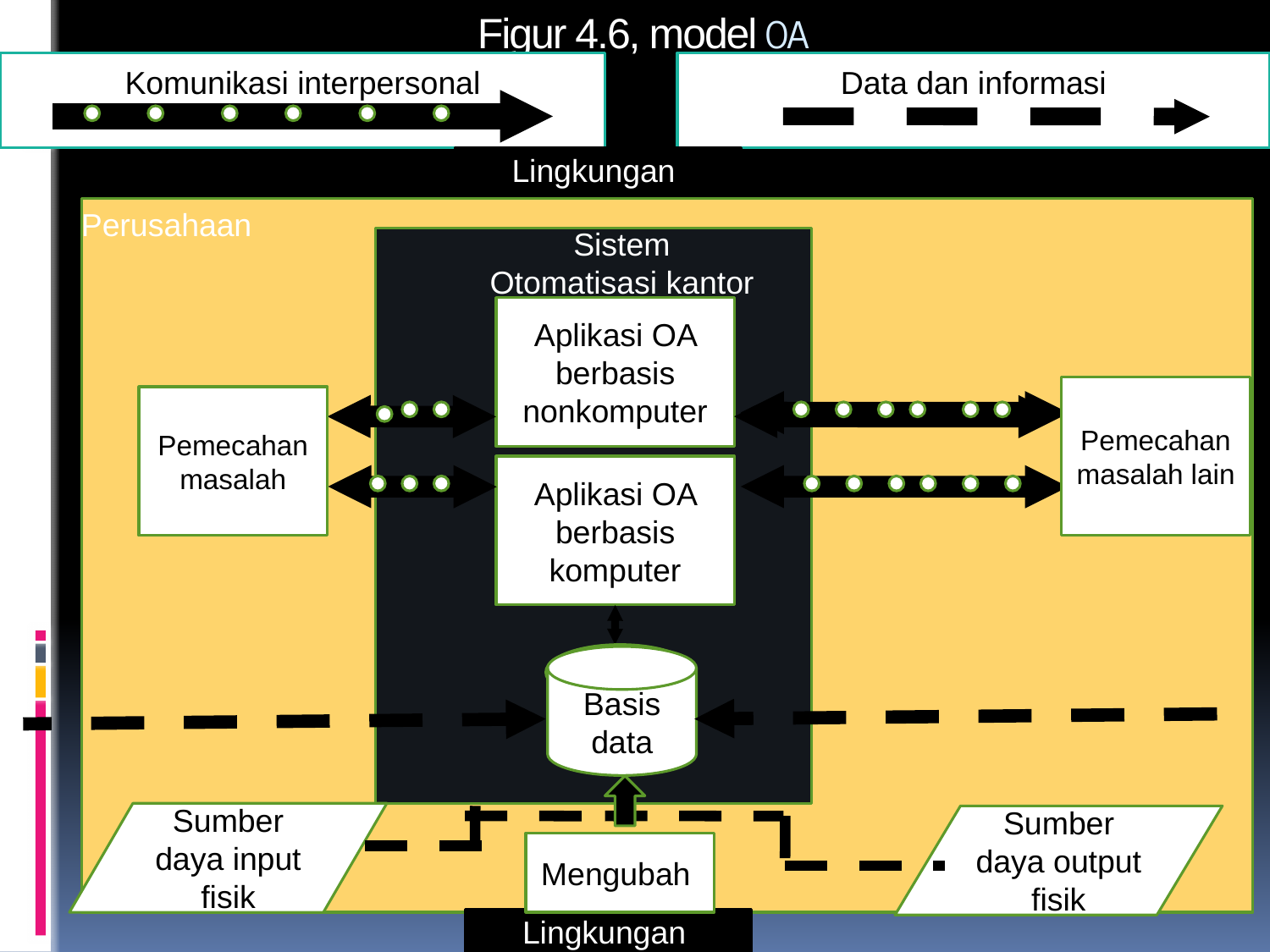

# Figur 4.6, model OA

Komunikasi interpersonal

Data dan informasi

Lingkungan
  Perusahaan

Sistem
Otomatisasi kantor

Aplikasi OA berbasis nonkomputer
Pemecahan masalah lain
Pemecahan masalah

Aplikasi OA berbasis komputer

Basis data

Sumber daya input fisik
Sumber daya output
fisik
Mengubah
Lingkungan